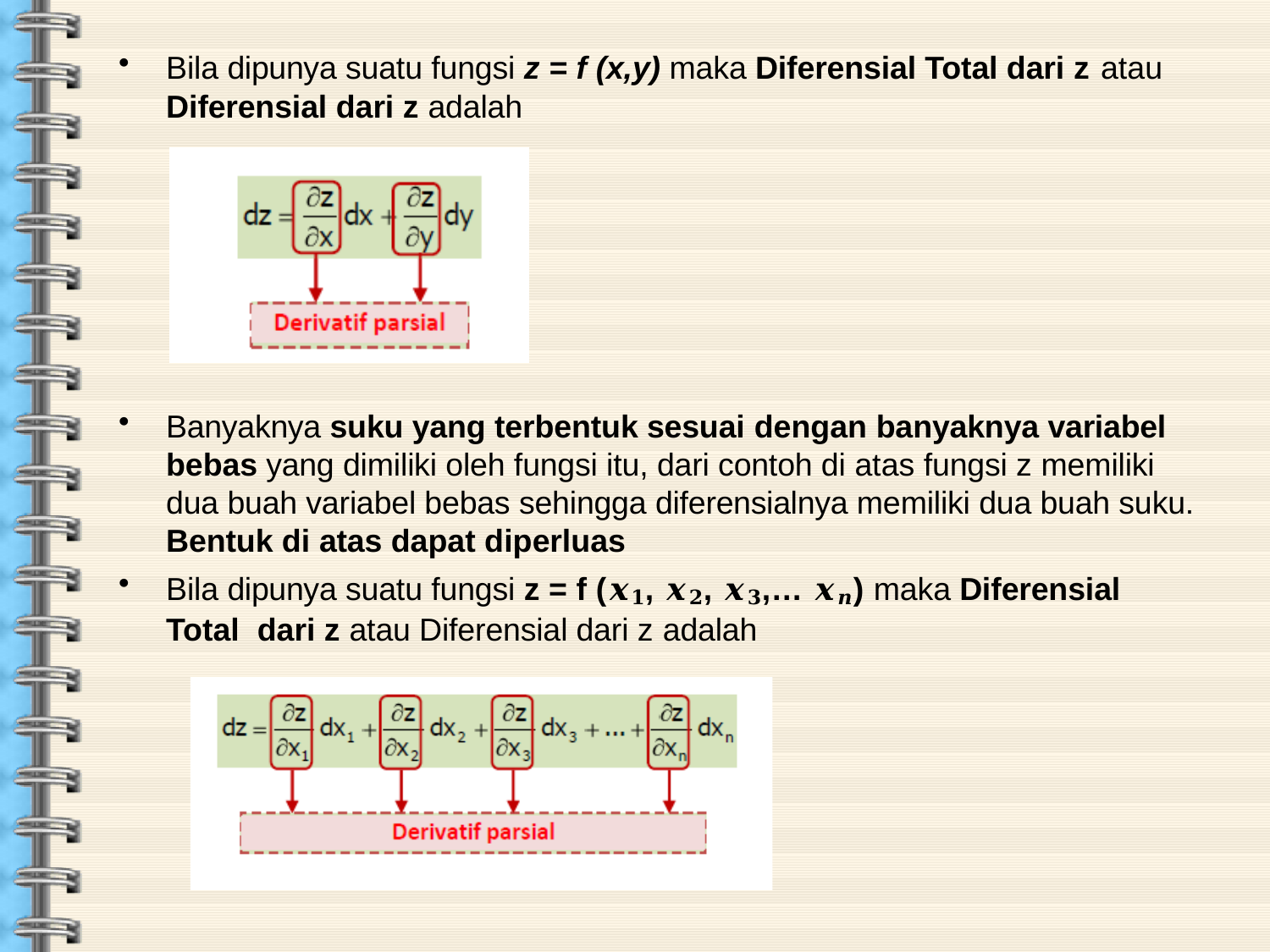

Bila dipunya suatu fungsi z = f (x,y) maka Diferensial Total dari z atau
Diferensial dari z adalah

Banyaknya suku yang terbentuk sesuai dengan banyaknya variabel  bebas yang dimiliki oleh fungsi itu, dari contoh di atas fungsi z memiliki  dua buah variabel bebas sehingga diferensialnya memiliki dua buah suku.  Bentuk di atas dapat diperluas
Bila dipunya suatu fungsi z = f (𝒙𝟏, 𝒙𝟐, 𝒙𝟑,… 𝒙𝒏) maka Diferensial Total  dari z atau Diferensial dari z adalah